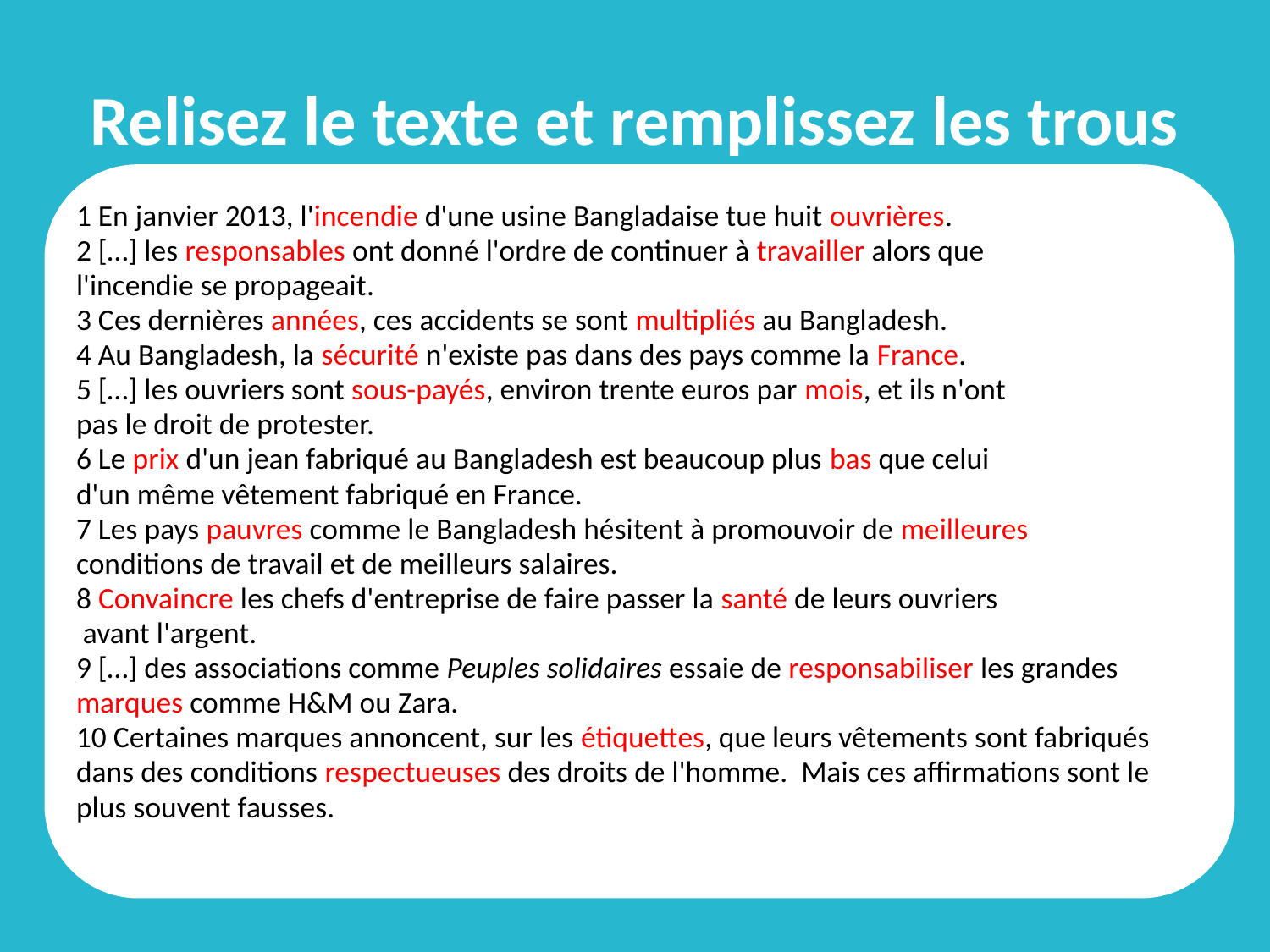

# Relisez le texte et remplissez les trous

1 En janvier 2013, l'incendie d'une usine Bangladaise tue huit ouvrières.
2 […] les responsables ont donné l'ordre de continuer à travailler alors que
l'incendie se propageait.
3 Ces dernières années, ces accidents se sont multipliés au Bangladesh.
4 Au Bangladesh, la sécurité n'existe pas dans des pays comme la France.
5 […] les ouvriers sont sous-payés, environ trente euros par mois, et ils n'ont
pas le droit de protester.
6 Le prix d'un jean fabriqué au Bangladesh est beaucoup plus bas que celui
d'un même vêtement fabriqué en France.
7 Les pays pauvres comme le Bangladesh hésitent à promouvoir de meilleures
conditions de travail et de meilleurs salaires.
8 Convaincre les chefs d'entreprise de faire passer la santé de leurs ouvriers
 avant l'argent.
9 […] des associations comme Peuples solidaires essaie de responsabiliser les grandes
marques comme H&M ou Zara.
10 Certaines marques annoncent, sur les étiquettes, que leurs vêtements sont fabriqués
dans des conditions respectueuses des droits de l'homme.  Mais ces affirmations sont le
plus souvent fausses.